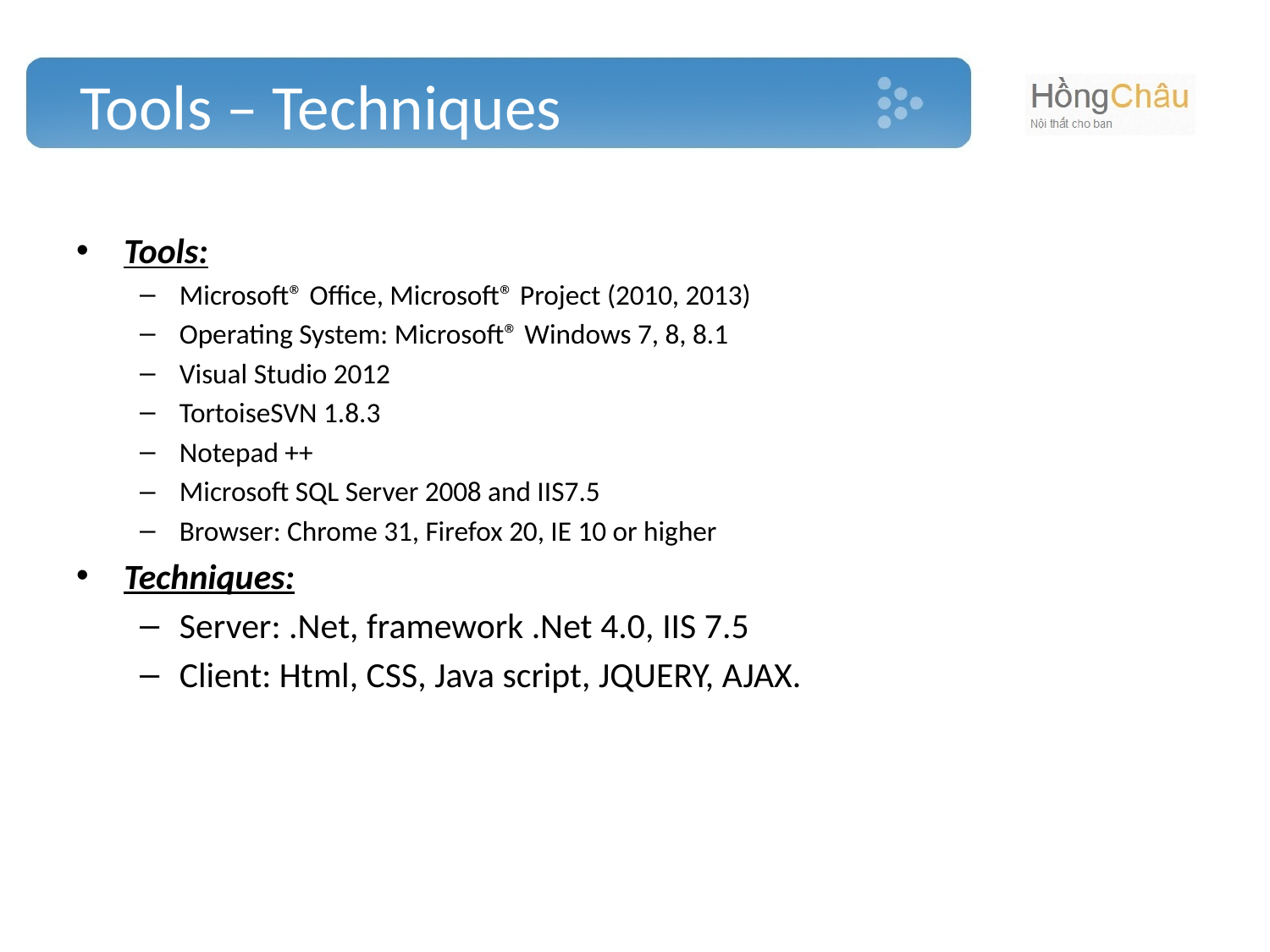

# Tools – Techniques
Tools:
Microsoft® Office, Microsoft® Project (2010, 2013)
Operating System: Microsoft® Windows 7, 8, 8.1
Visual Studio 2012
TortoiseSVN 1.8.3
Notepad ++
Microsoft SQL Server 2008 and IIS7.5
Browser: Chrome 31, Firefox 20, IE 10 or higher
Techniques:
Server: .Net, framework .Net 4.0, IIS 7.5
Client: Html, CSS, Java script, JQUERY, AJAX.